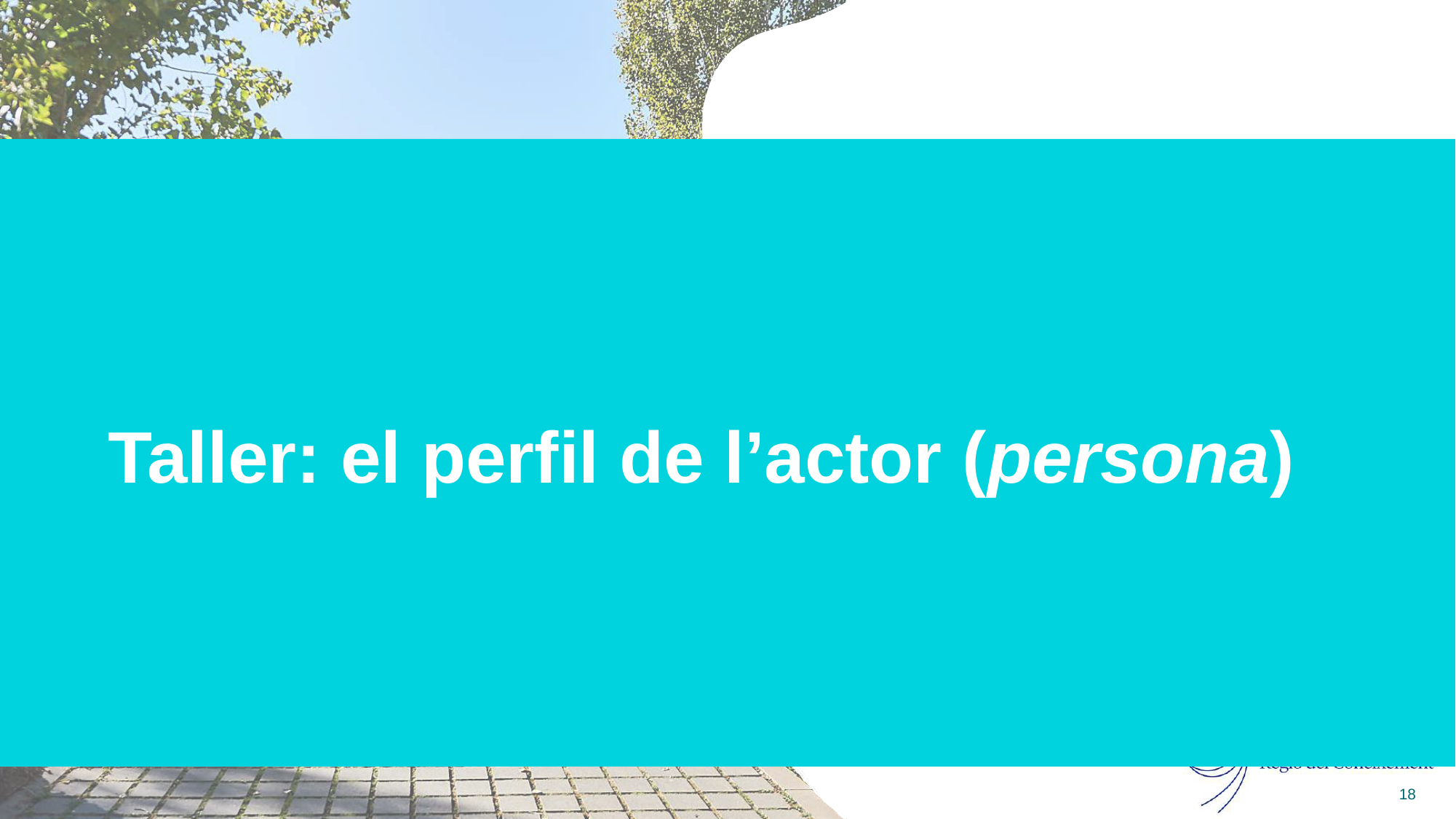

# Taller: el perfil de l’actor (persona)